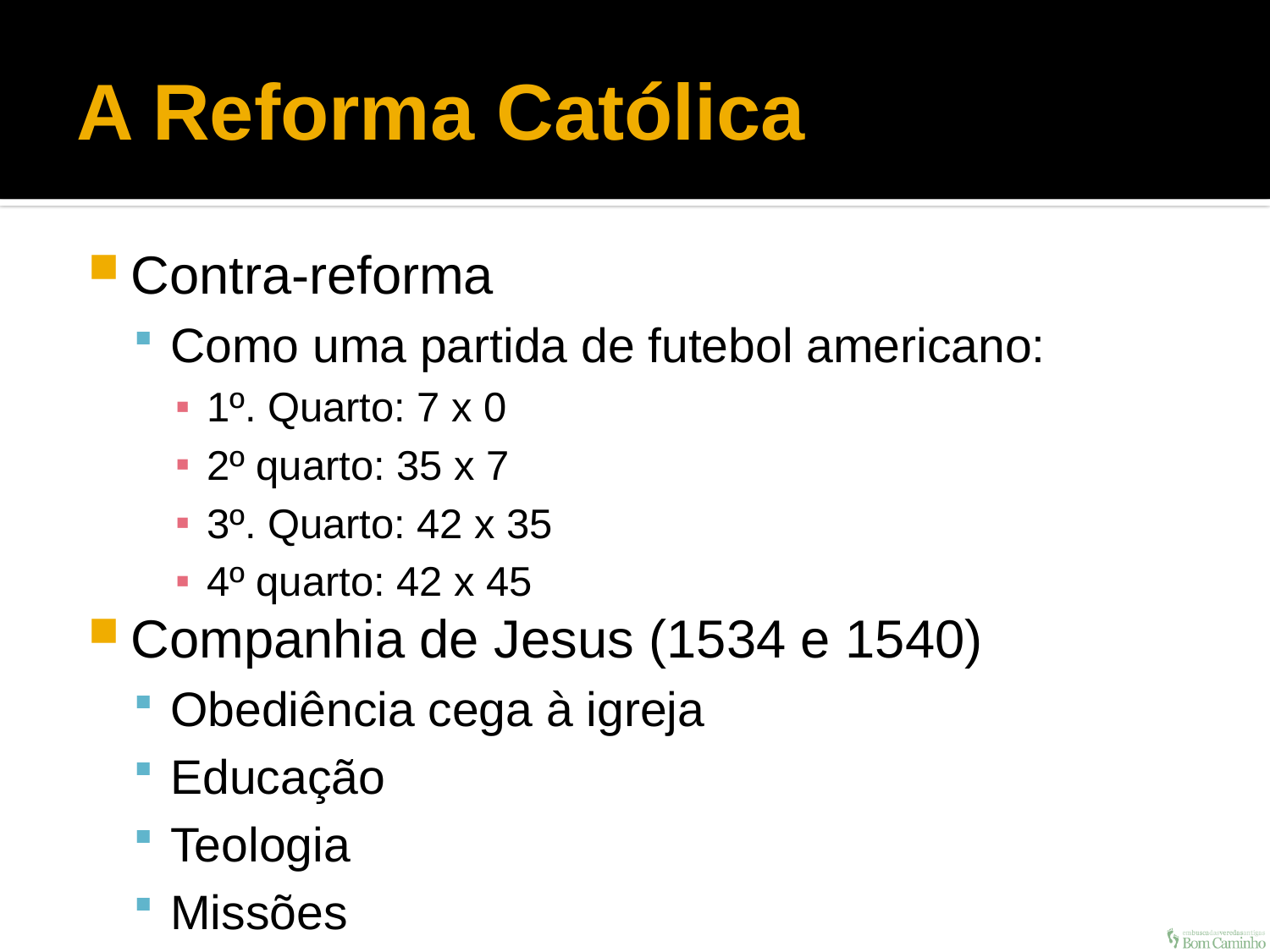

# A Reforma Católica
Contra-reforma
Como uma partida de futebol americano:
1º. Quarto: 7 x 0
2º quarto: 35 x 7
3º. Quarto: 42 x 35
4º quarto: 42 x 45
Companhia de Jesus (1534 e 1540)
Obediência cega à igreja
Educação
Teologia
Missões